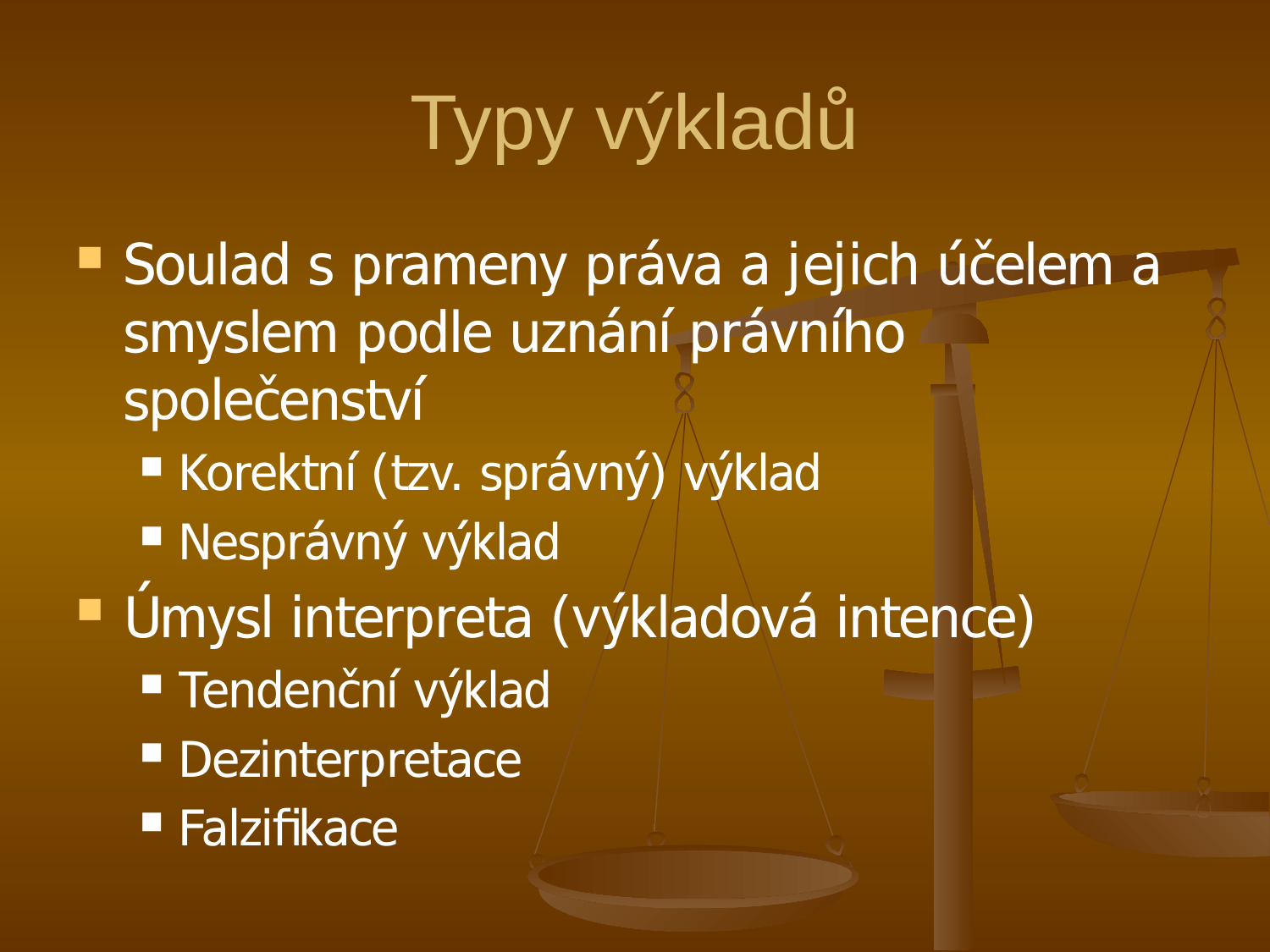

# Typy výkladů
Soulad s prameny práva a jejich účelem a smyslem podle uznání právního společenství
Korektní (tzv. správný) výklad
Nesprávný výklad
Úmysl interpreta (výkladová intence)
Tendenční výklad
Dezinterpretace
Falzifikace